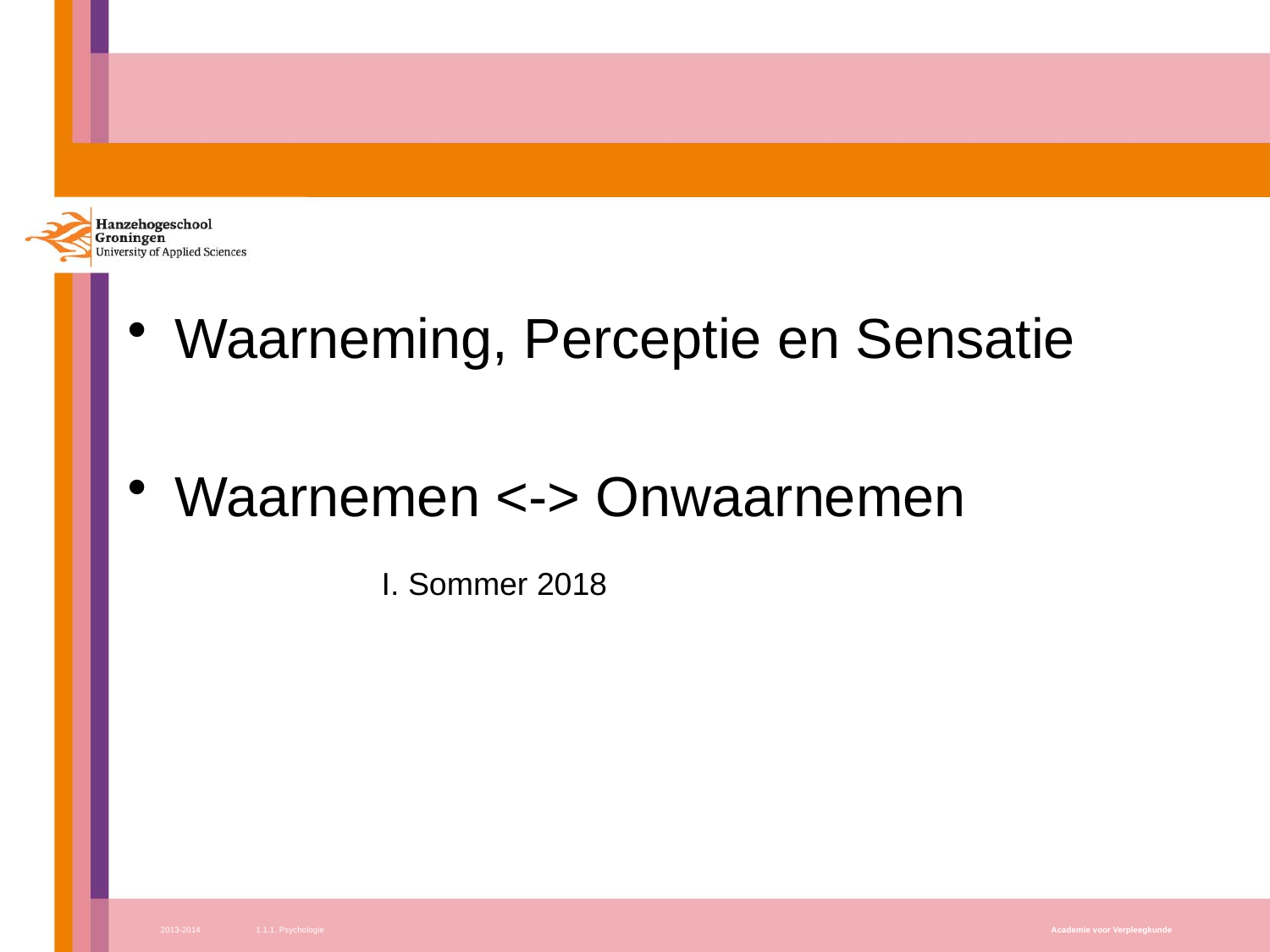

#
Waarneming, Perceptie en Sensatie

Waarnemen <-> Onwaarnemen
		I. Sommer 2018

2013-2014
1.1.1. Psychologie
Academie voor Verpleegkunde